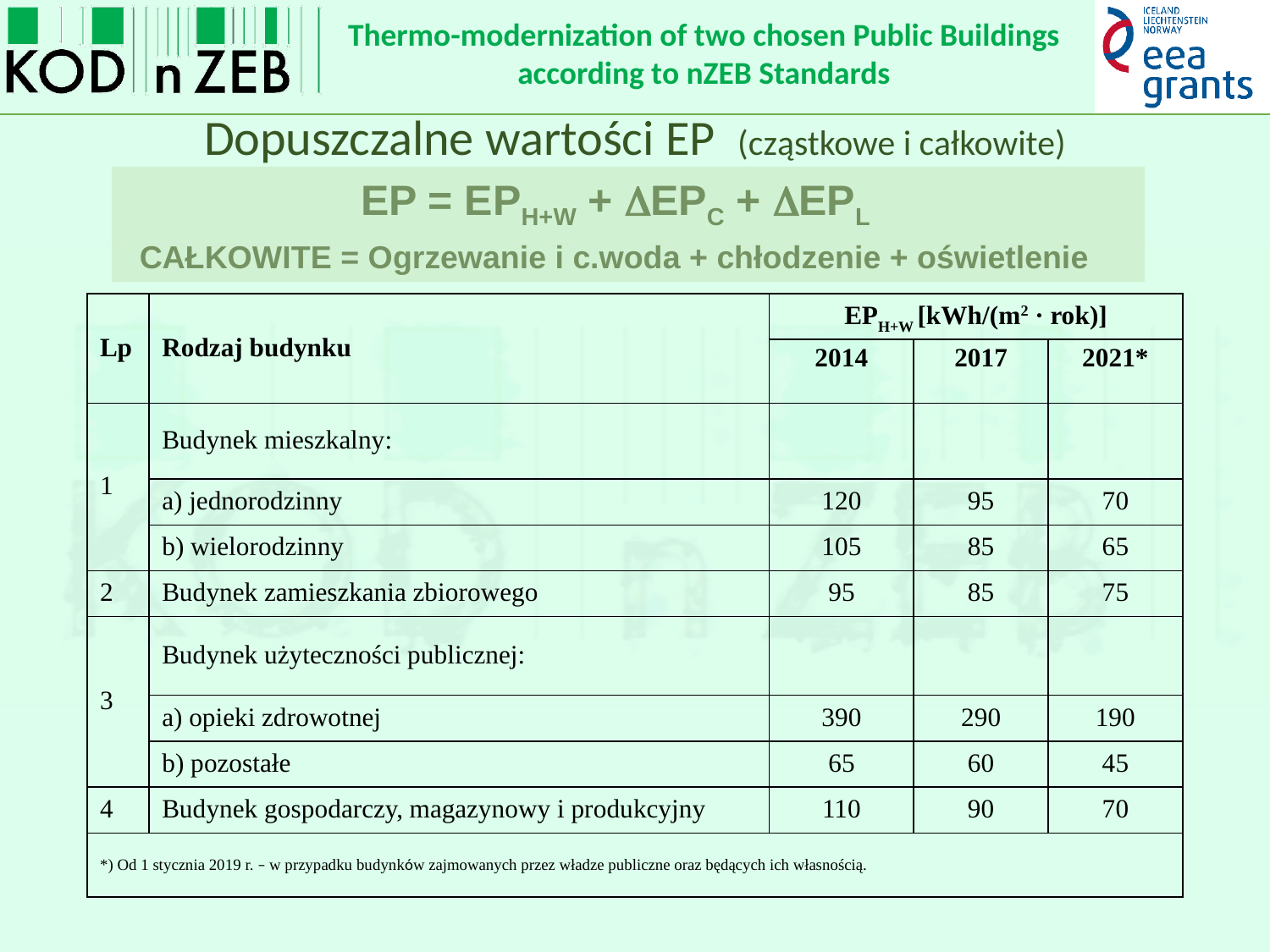

# Dopuszczalne wartości EP  (cząstkowe i całkowite)

EP = EPH+W + ΔEPC + ΔEPL
CAŁKOWITE = Ogrzewanie i c.woda + chłodzenie + oświetlenie
| Lp | Rodzaj budynku | EPH+W [kWh/(m2 · rok)] |  |  |
| --- | --- | --- | --- | --- |
|  |  | 2014 | 2017 | 2021\* |
| 1 | Budynek mieszkalny: |  |  |  |
|  | a) jednorodzinny | 120 | 95 | 70 |
|  | b) wielorodzinny | 105 | 85 | 65 |
| 2 | Budynek zamieszkania zbiorowego | 95 | 85 | 75 |
| 3 | Budynek użyteczności publicznej: |  |  |  |
|  | a) opieki zdrowotnej | 390 | 290 | 190 |
|  | b) pozostałe | 65 | 60 | 45 |
| 4 | Budynek gospodarczy, magazynowy i produkcyjny | 110 | 90 | 70 |
| \*) Od 1 stycznia 2019 r. – w przypadku budynków zajmowanych przez władze publiczne oraz będących ich własnością. |  |  |  |  |